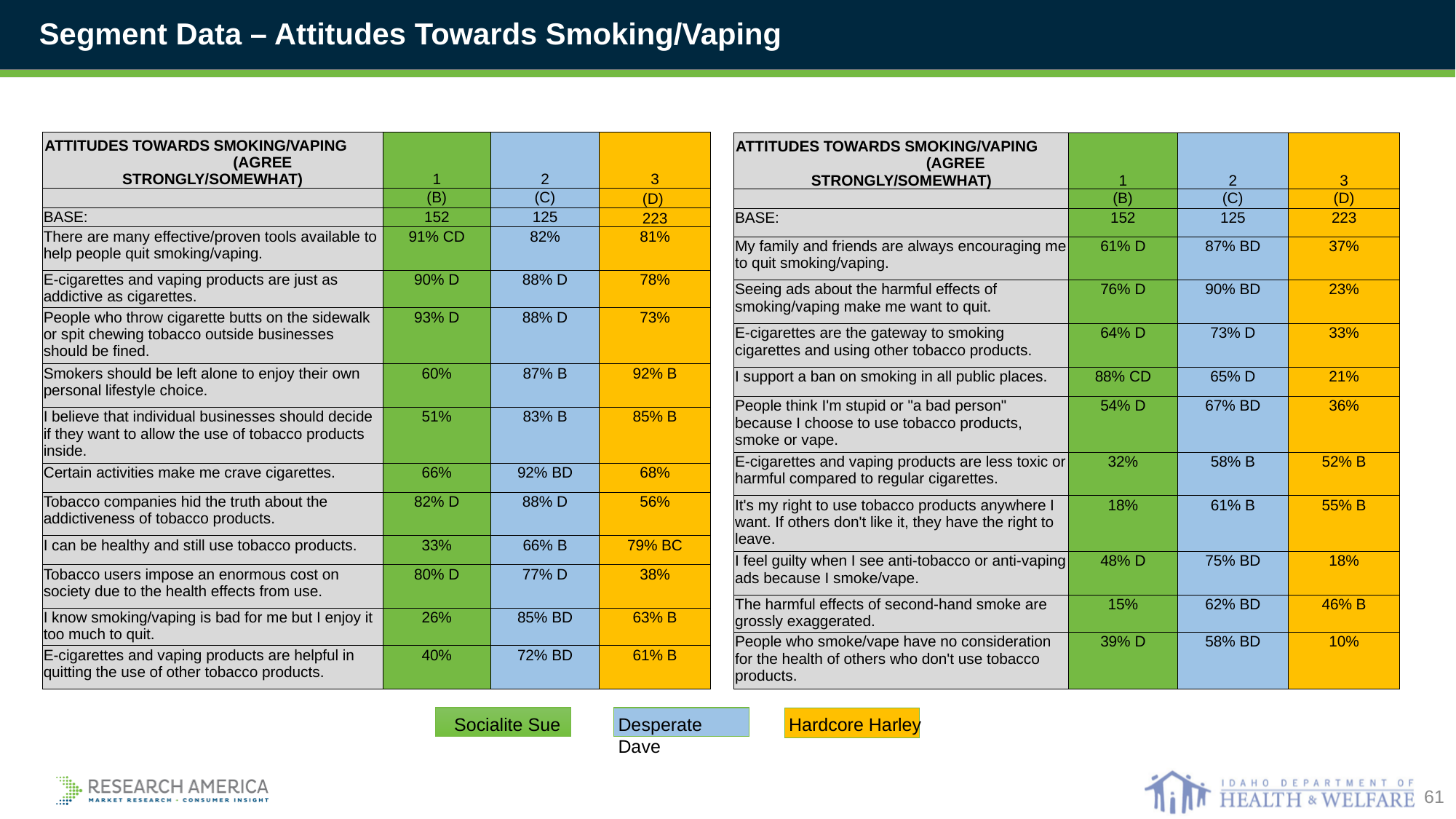

Segment Data – Attitudes Towards Smoking/Vaping
| ATTITUDES TOWARDS SMOKING/VAPING (AGREE STRONGLY/SOMEWHAT) | 1 | 2 | 3 |
| --- | --- | --- | --- |
|  | (B) | (C) | (D) |
| BASE: | 152 | 125 | 223 |
| There are many effective/proven tools available to help people quit smoking/vaping. | 91% CD | 82% | 81% |
| E-cigarettes and vaping products are just as addictive as cigarettes. | 90% D | 88% D | 78% |
| People who throw cigarette butts on the sidewalk or spit chewing tobacco outside businesses should be fined. | 93% D | 88% D | 73% |
| Smokers should be left alone to enjoy their own personal lifestyle choice. | 60% | 87% B | 92% B |
| I believe that individual businesses should decide if they want to allow the use of tobacco products inside. | 51% | 83% B | 85% B |
| Certain activities make me crave cigarettes. | 66% | 92% BD | 68% |
| Tobacco companies hid the truth about the addictiveness of tobacco products. | 82% D | 88% D | 56% |
| I can be healthy and still use tobacco products. | 33% | 66% B | 79% BC |
| Tobacco users impose an enormous cost on society due to the health effects from use. | 80% D | 77% D | 38% |
| I know smoking/vaping is bad for me but I enjoy it too much to quit. | 26% | 85% BD | 63% B |
| E-cigarettes and vaping products are helpful in quitting the use of other tobacco products. | 40% | 72% BD | 61% B |
| ATTITUDES TOWARDS SMOKING/VAPING (AGREE STRONGLY/SOMEWHAT) | 1 | 2 | 3 |
| --- | --- | --- | --- |
|  | (B) | (C) | (D) |
| BASE: | 152 | 125 | 223 |
| My family and friends are always encouraging me to quit smoking/vaping. | 61% D | 87% BD | 37% |
| Seeing ads about the harmful effects of smoking/vaping make me want to quit. | 76% D | 90% BD | 23% |
| E-cigarettes are the gateway to smoking cigarettes and using other tobacco products. | 64% D | 73% D | 33% |
| I support a ban on smoking in all public places. | 88% CD | 65% D | 21% |
| People think I'm stupid or "a bad person" because I choose to use tobacco products, smoke or vape. | 54% D | 67% BD | 36% |
| E-cigarettes and vaping products are less toxic or harmful compared to regular cigarettes. | 32% | 58% B | 52% B |
| It's my right to use tobacco products anywhere I want. If others don't like it, they have the right to leave. | 18% | 61% B | 55% B |
| I feel guilty when I see anti-tobacco or anti-vaping ads because I smoke/vape. | 48% D | 75% BD | 18% |
| The harmful effects of second-hand smoke are grossly exaggerated. | 15% | 62% BD | 46% B |
| People who smoke/vape have no consideration for the health of others who don't use tobacco products. | 39% D | 58% BD | 10% |

Socialite Sue
Hardcore Harley

Desperate Dave

61